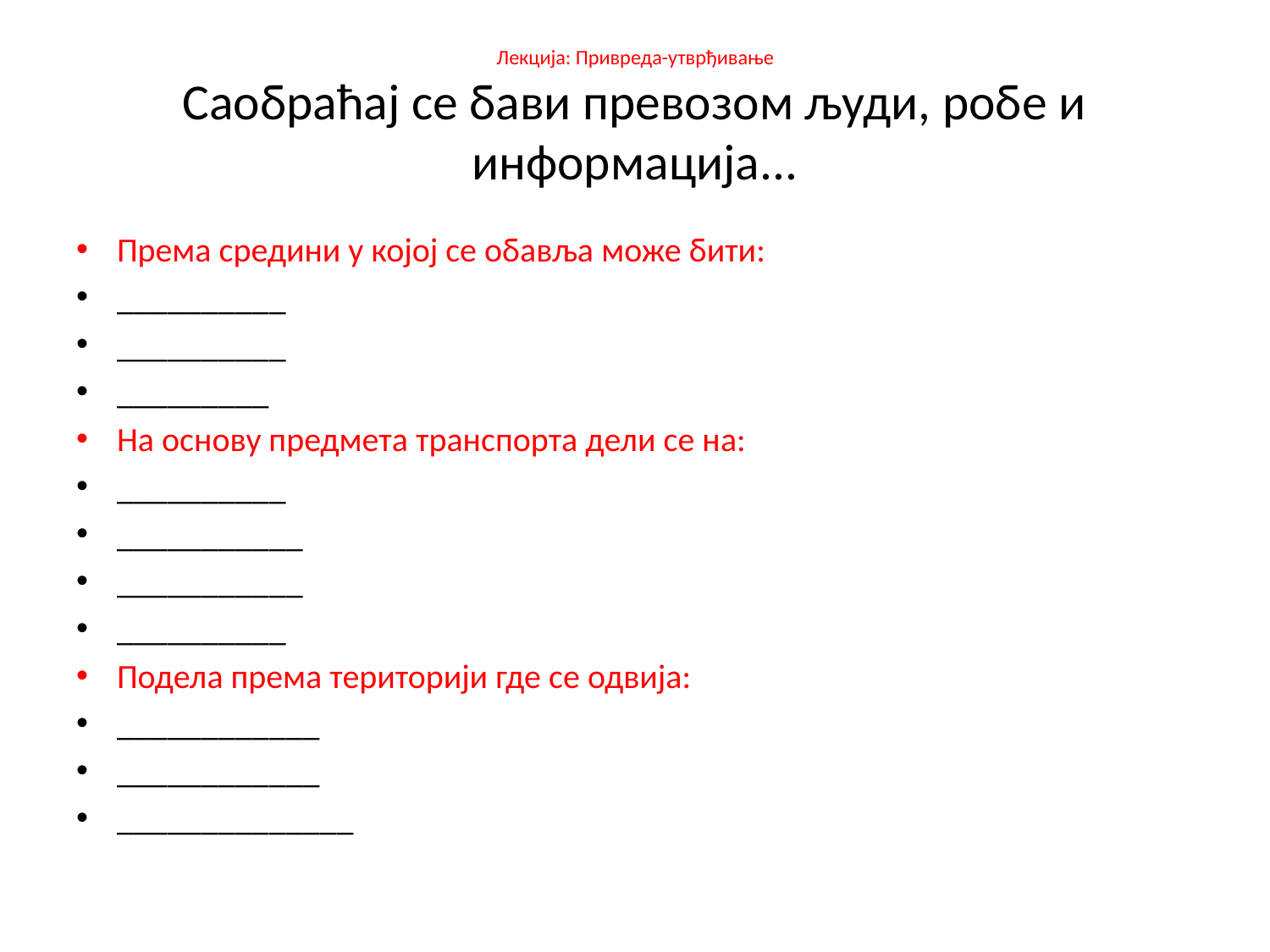

# Лекција: Привреда-утврђивање Саобраћај се бави превозом људи, робе и информација...
Према средини у којој се обавља може бити:
__________
__________
_________
На основу предмета транспорта дели се на:
__________
___________
___________
__________
Подела према територији где се одвија:
____________
____________
______________